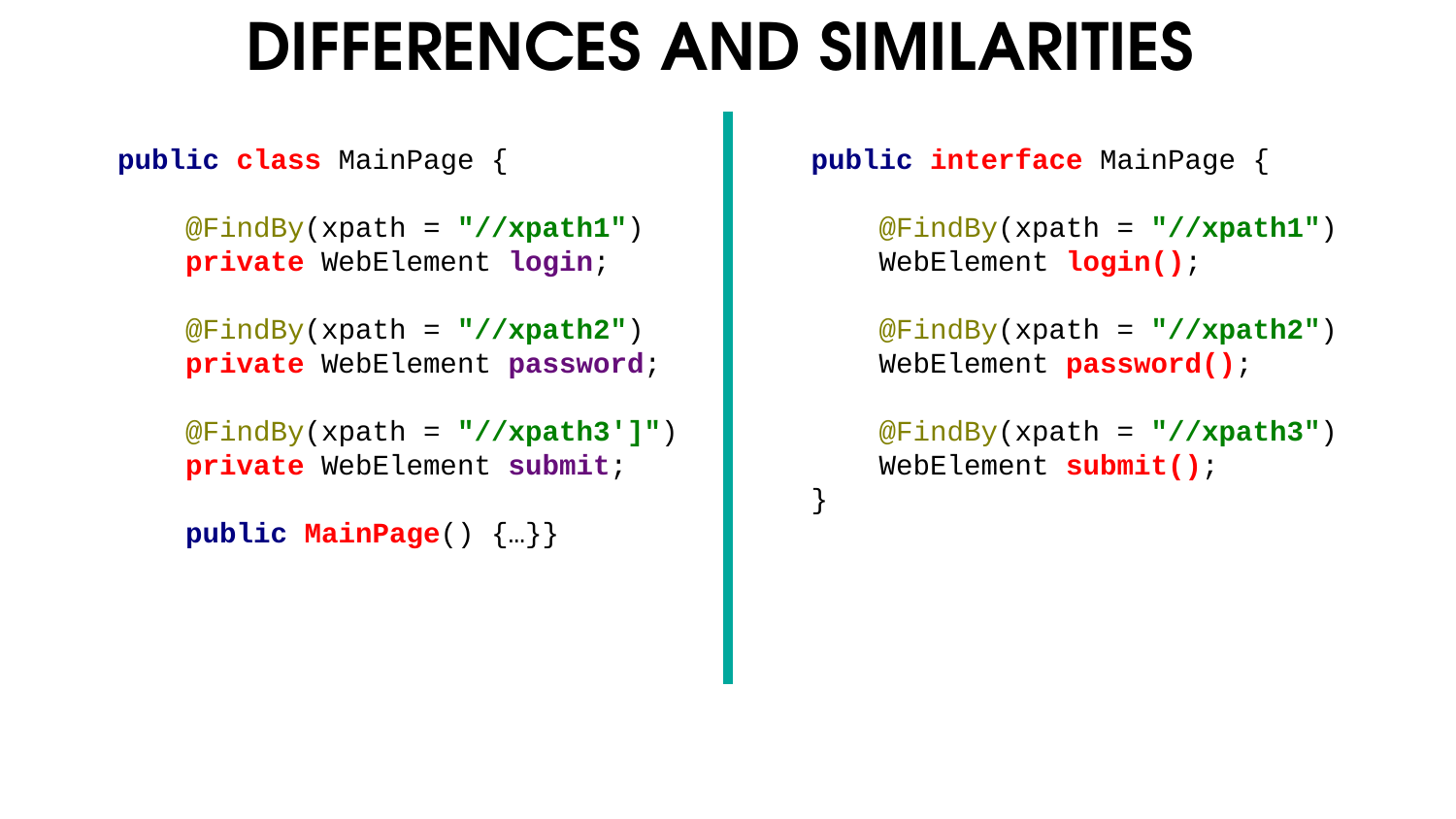

differences and similarities
public class MainPage {
    @FindBy(xpath = "//xpath1")
    private WebElement login;
    @FindBy(xpath = "//xpath2")
    private WebElement password;
    @FindBy(xpath = "//xpath3']")
    private WebElement submit;
    public MainPage() {…}}
public interface MainPage {
    @FindBy(xpath = "//xpath1")
    WebElement login();

    @FindBy(xpath = "//xpath2")
    WebElement password();

    @FindBy(xpath = "//xpath3")
    WebElement submit();
}